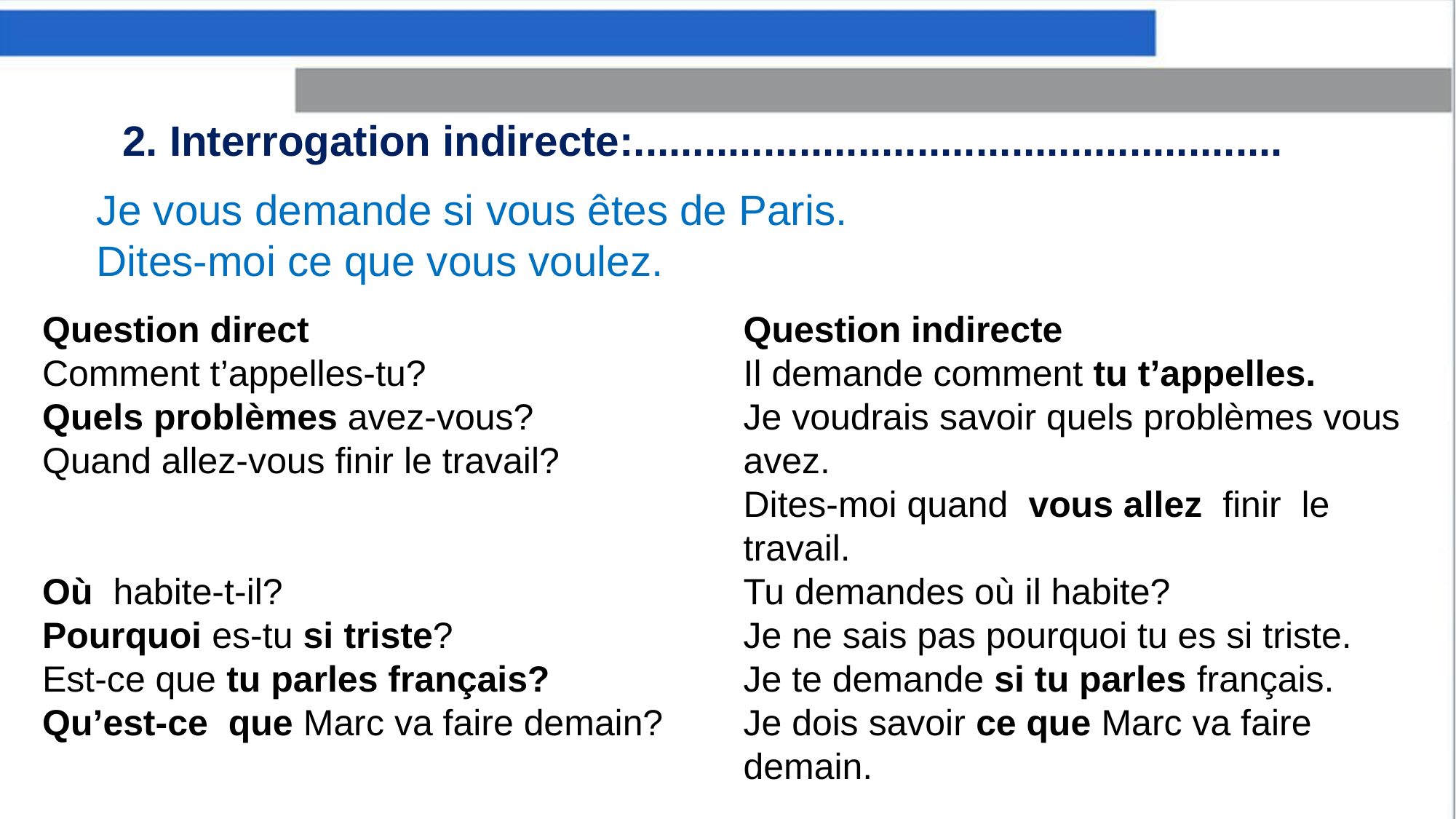

2. Interrogation indirecte:.......................................................
Je vous demande si vous êtes de Paris.
Dites-moi ce que vous voulez.
Question direct
Comment t’appelles-tu?
Quels problèmes avez-vous?
Quand allez-vous ﬁnir le travail?

Où  habite-t-il?
Pourquoi es-tu si triste?
Est-ce que tu parles français?
Qu’est-ce  que Marc va faire demain?

Question indirecte
Il demande comment tu t’appelles.
Je voudrais savoir quels problèmes vous avez.
Dites-moi quand  vous allez  ﬁnir  le
travail.
Tu demandes où il habite?
Je ne sais pas pourquoi tu es si triste.
Je te demande si tu parles français.
Je dois savoir ce que Marc va faire demain.